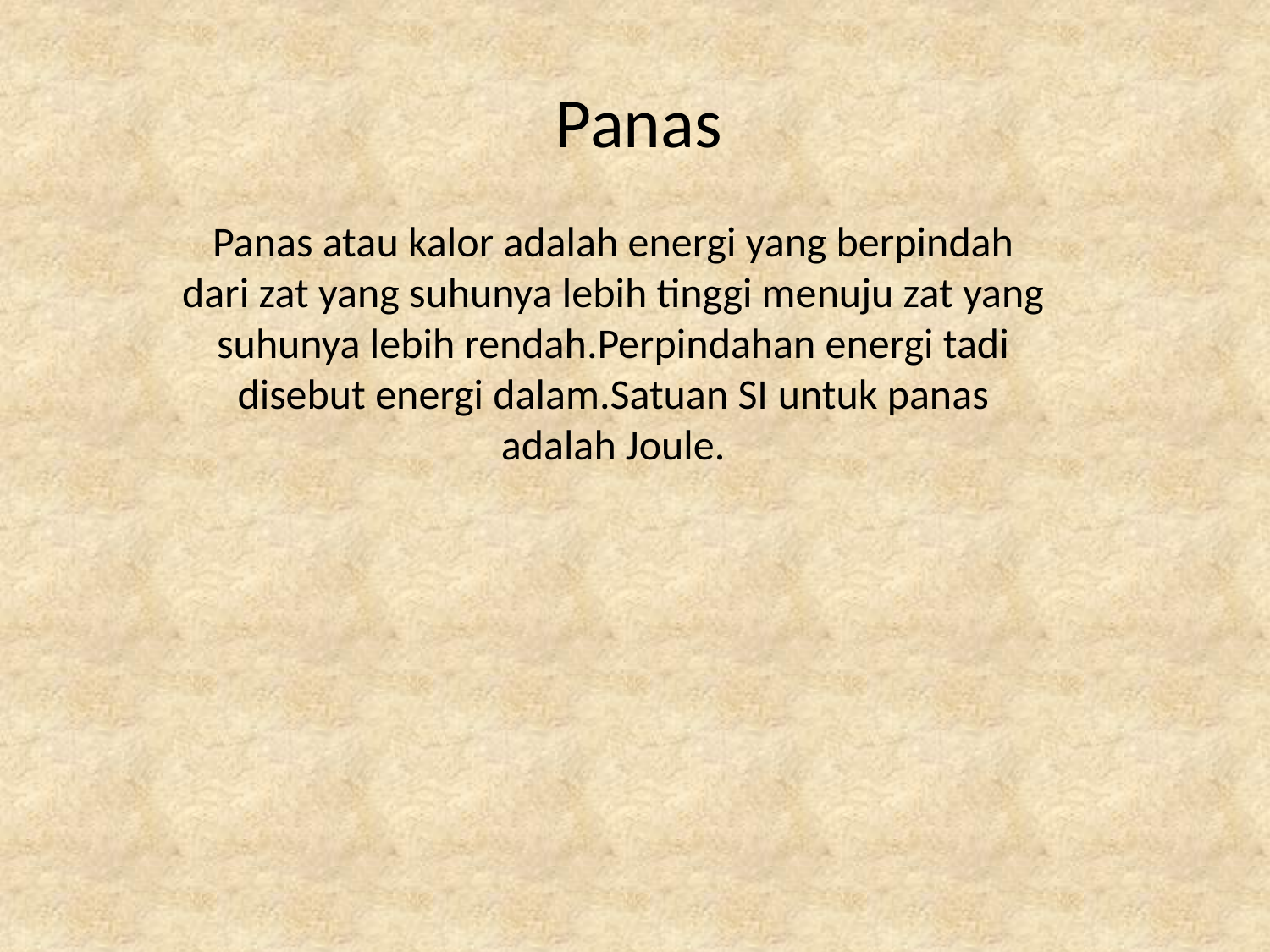

# Panas
Panas atau kalor adalah energi yang berpindah dari zat yang suhunya lebih tinggi menuju zat yang suhunya lebih rendah.Perpindahan energi tadi disebut energi dalam.Satuan SI untuk panas adalah Joule.